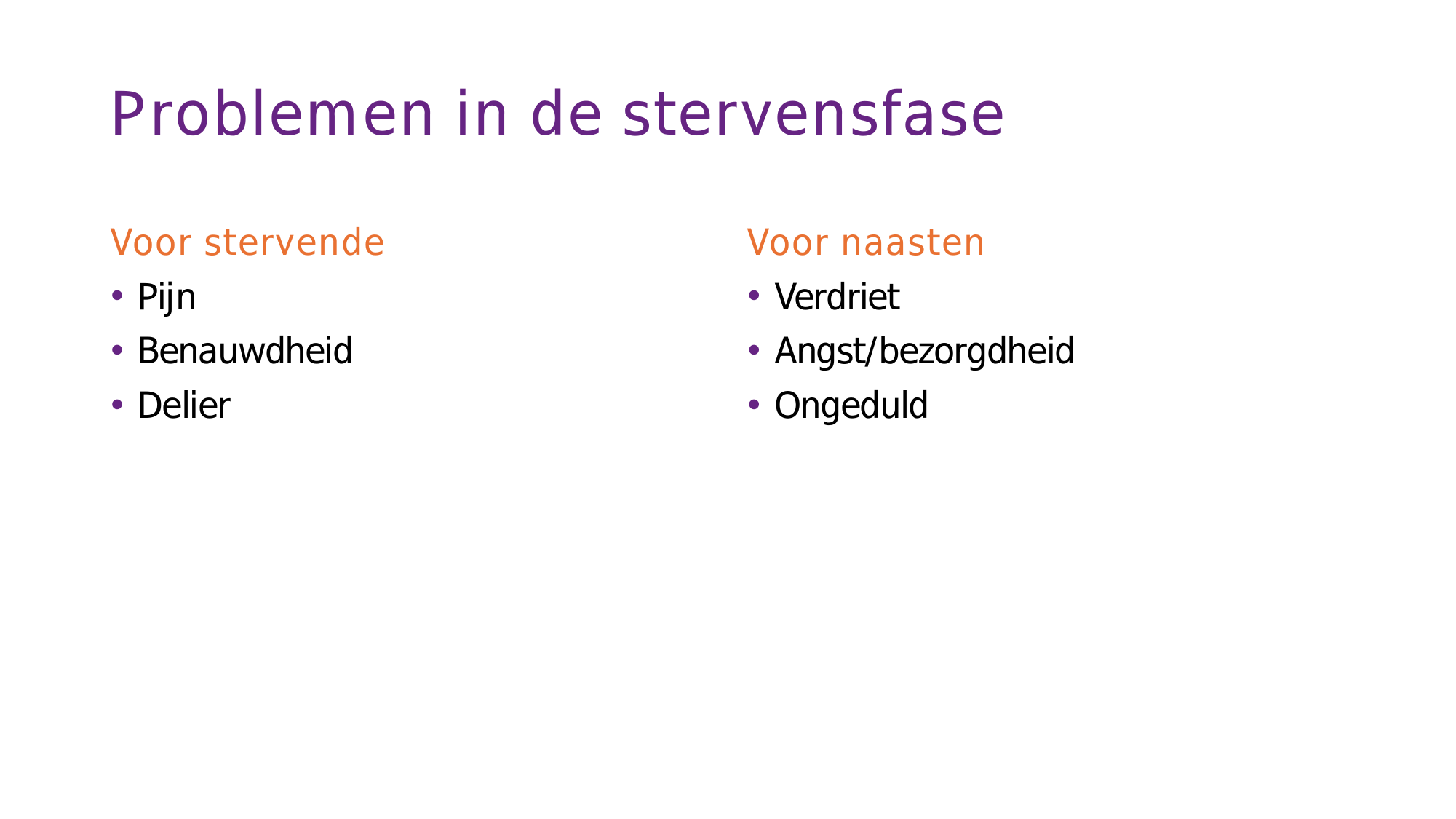

# Problemen in de stervensfase
Voor stervende
Pijn
Benauwdheid
Delier
Voor naasten
Verdriet
Angst/bezorgdheid
Ongeduld